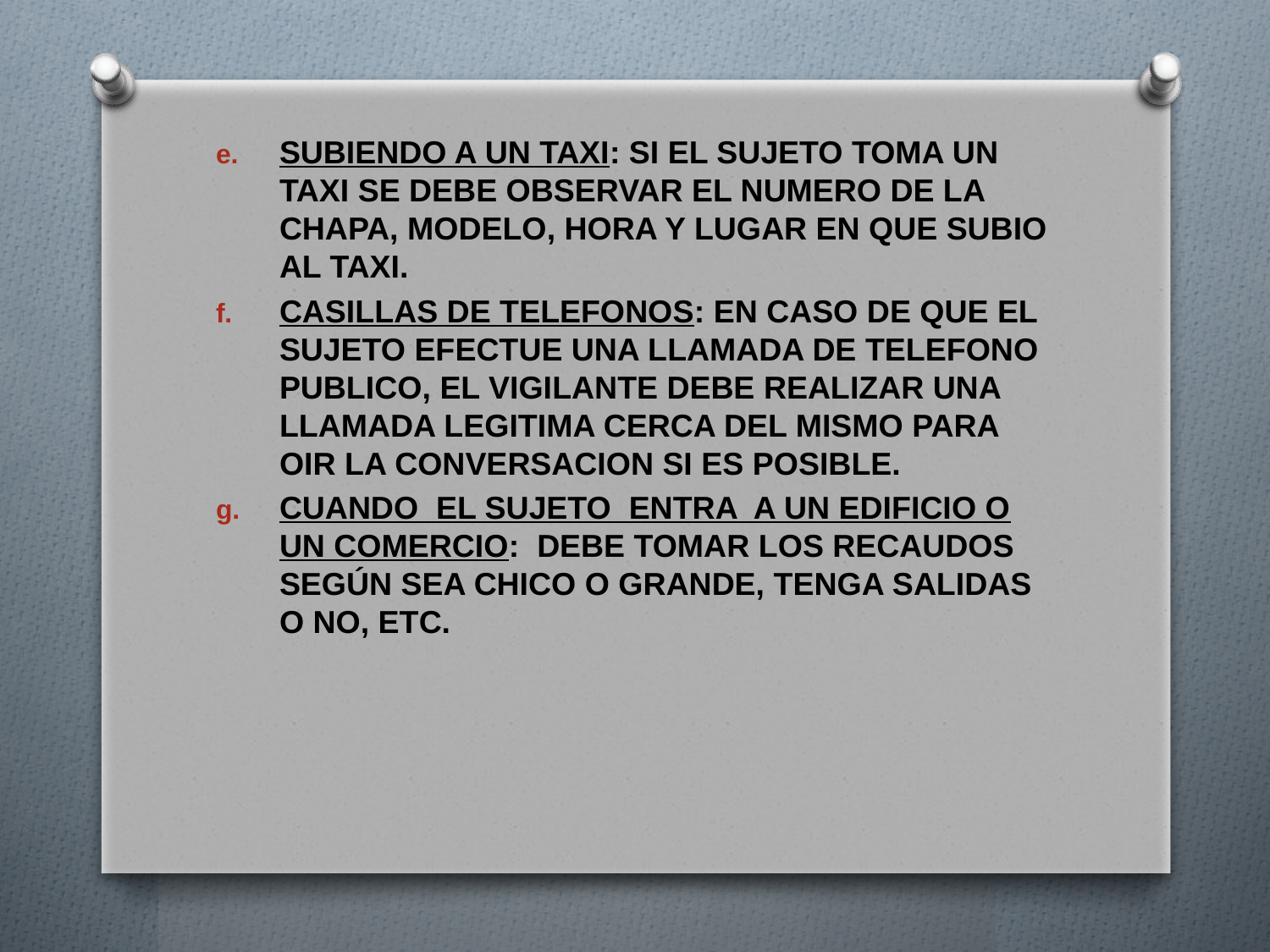

SUBIENDO A UN TAXI: SI EL SUJETO TOMA UN TAXI SE DEBE OBSERVAR EL NUMERO DE LA CHAPA, MODELO, HORA Y LUGAR EN QUE SUBIO AL TAXI.
CASILLAS DE TELEFONOS: EN CASO DE QUE EL SUJETO EFECTUE UNA LLAMADA DE TELEFONO PUBLICO, EL VIGILANTE DEBE REALIZAR UNA LLAMADA LEGITIMA CERCA DEL MISMO PARA OIR LA CONVERSACION SI ES POSIBLE.
CUANDO  EL SUJETO  ENTRA  A UN EDIFICIO O UN COMERCIO:  DEBE TOMAR LOS RECAUDOS SEGÚN SEA CHICO O GRANDE, TENGA SALIDAS O NO, ETC.